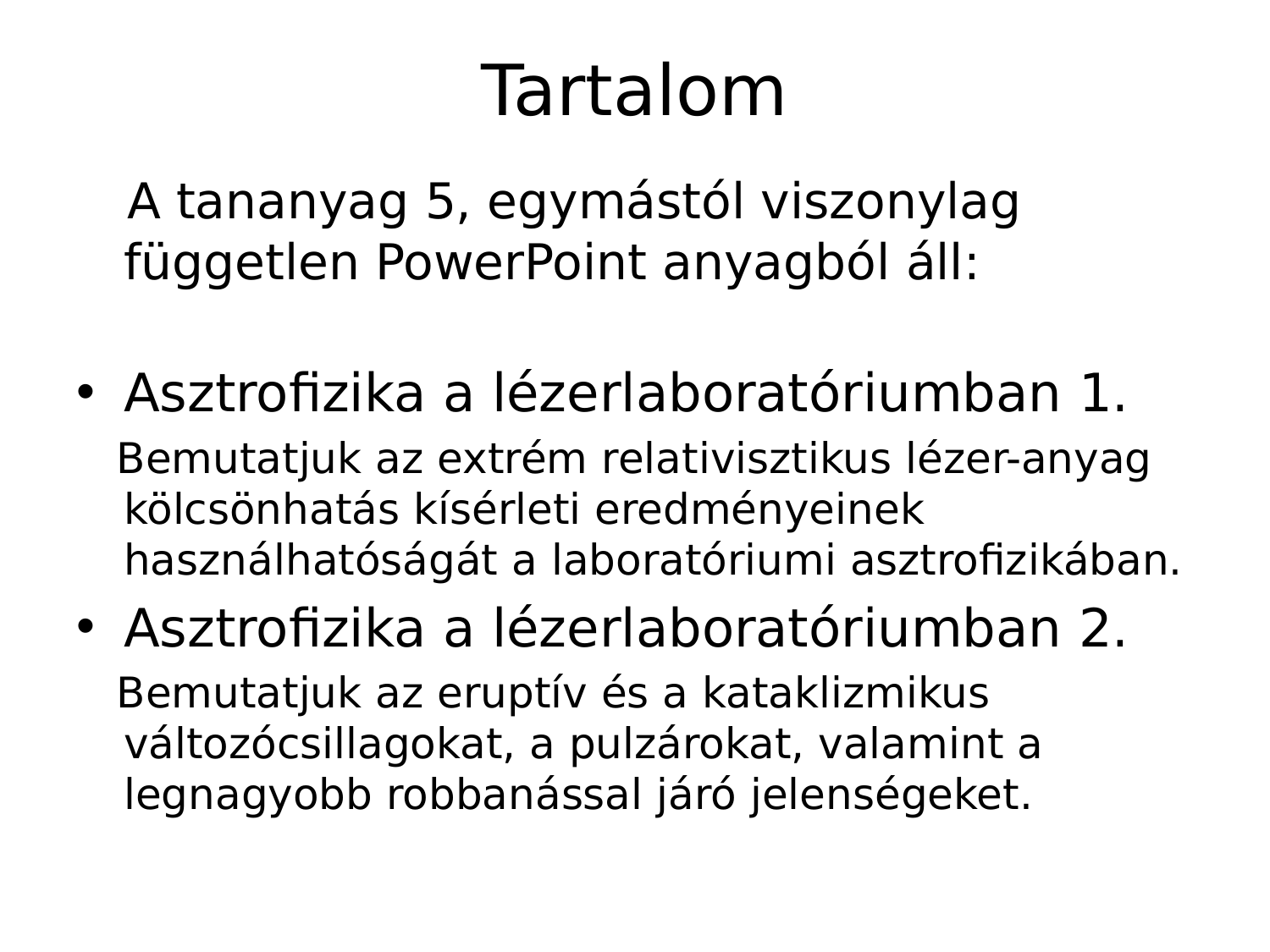

# Tartalom
    A tananyag 5, egymástól viszonylag független PowerPoint anyagból áll:

Asztrofizika a lézerlaboratóriumban 1.
   Bemutatjuk az extrém relativisztikus lézer-anyag kölcsönhatás kísérleti eredményeinek használhatóságát a laboratóriumi asztrofizikában.
Asztrofizika a lézerlaboratóriumban 2.
   Bemutatjuk az eruptív és a kataklizmikus változócsillagokat, a pulzárokat, valamint a legnagyobb robbanással járó jelenségeket.